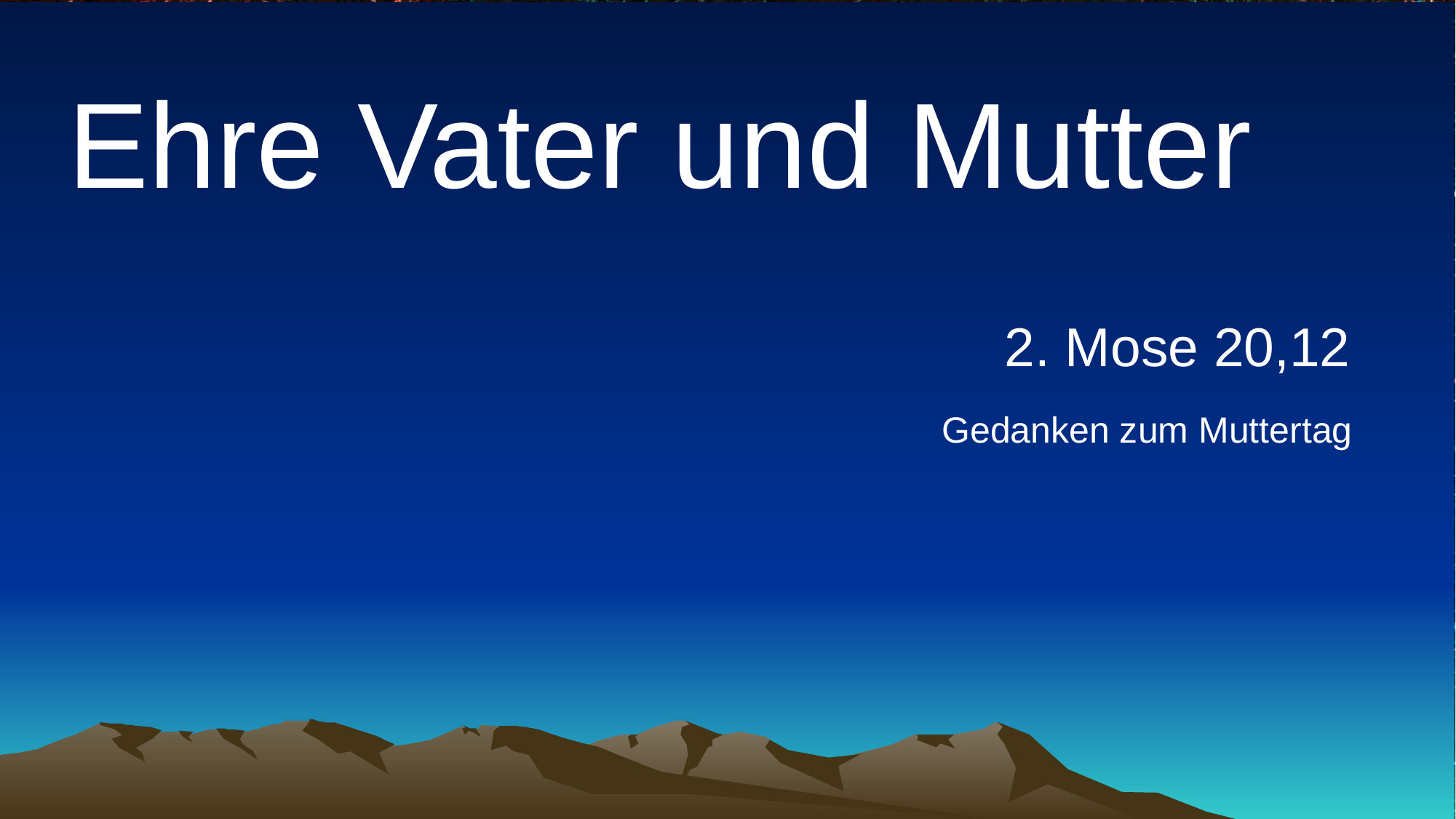

# Ehre Vater und Mutter
2. Mose 20,12
Gedanken zum Muttertag